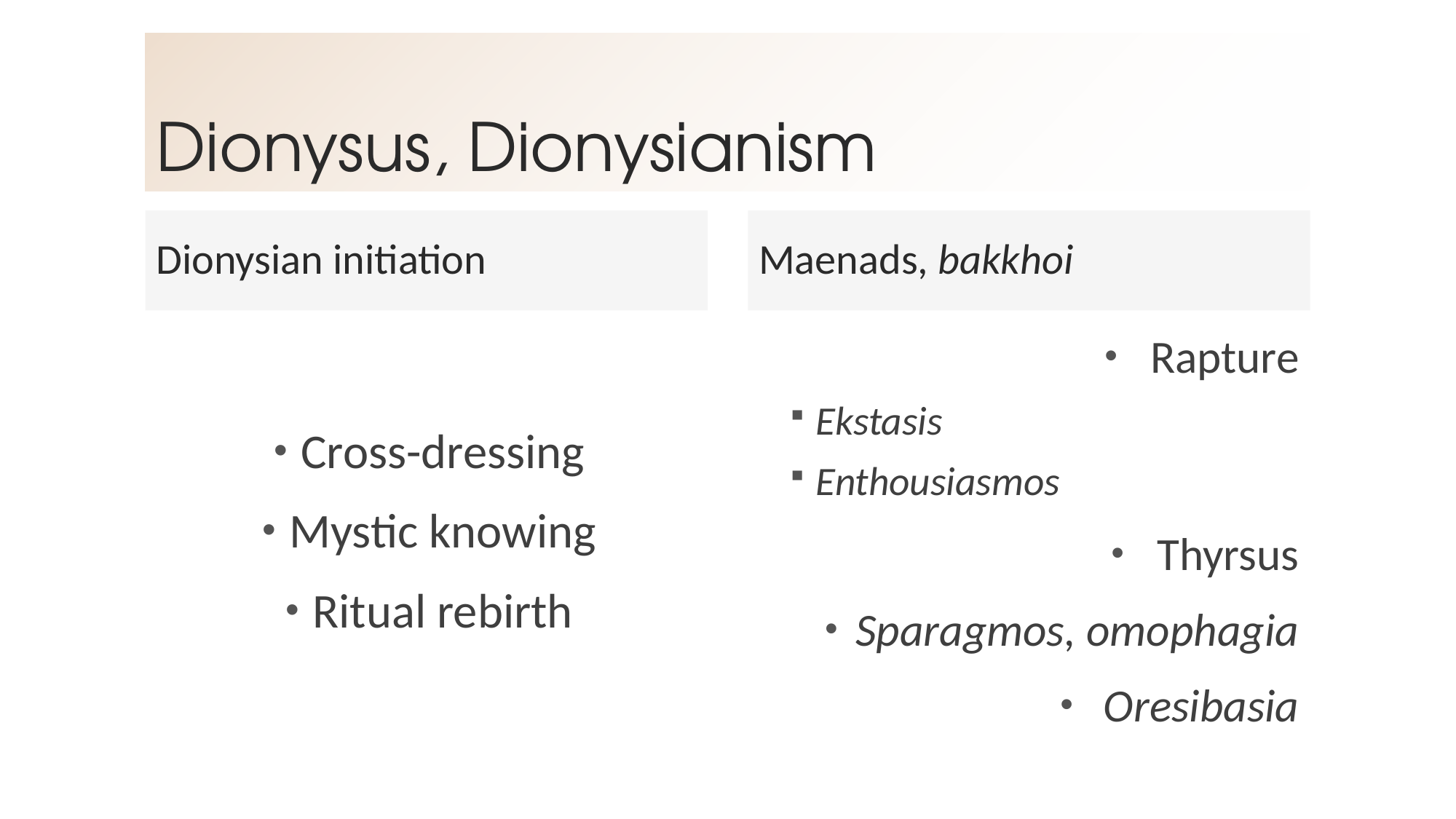

# Dionysus, Dionysianism
Dionysian initiation
Maenads, bakkhoi
Cross-dressing
Mystic knowing
Ritual rebirth
Rapture
Ekstasis
Enthousiasmos
Thyrsus
Sparagmos, omophagia
Oresibasia